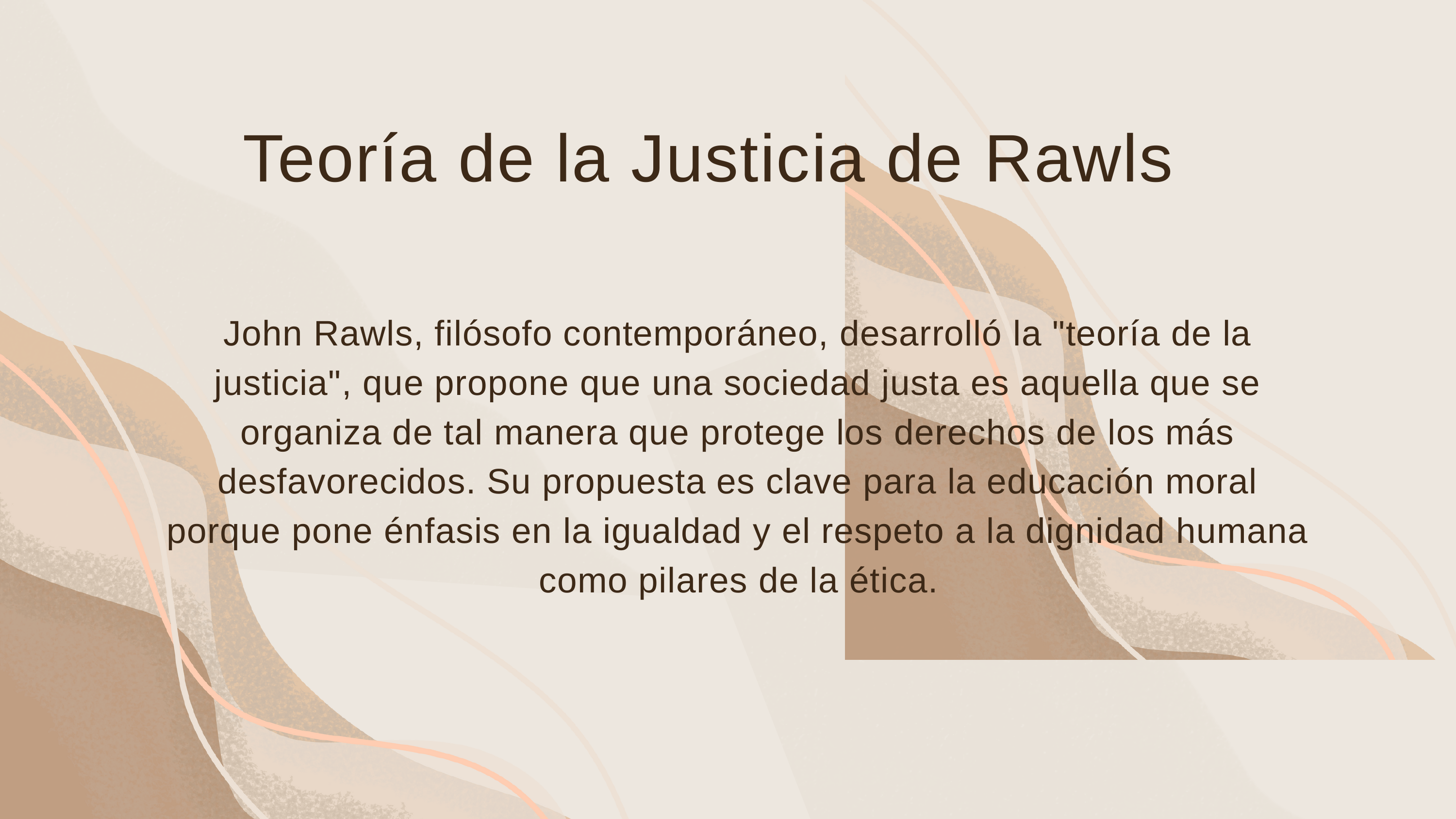

Teoría de la Justicia de Rawls

John Rawls, filósofo contemporáneo, desarrolló la "teoría de la justicia", que propone que una sociedad justa es aquella que se organiza de tal manera que protege los derechos de los más desfavorecidos. Su propuesta es clave para la educación moral porque pone énfasis en la igualdad y el respeto a la dignidad humana como pilares de la ética.